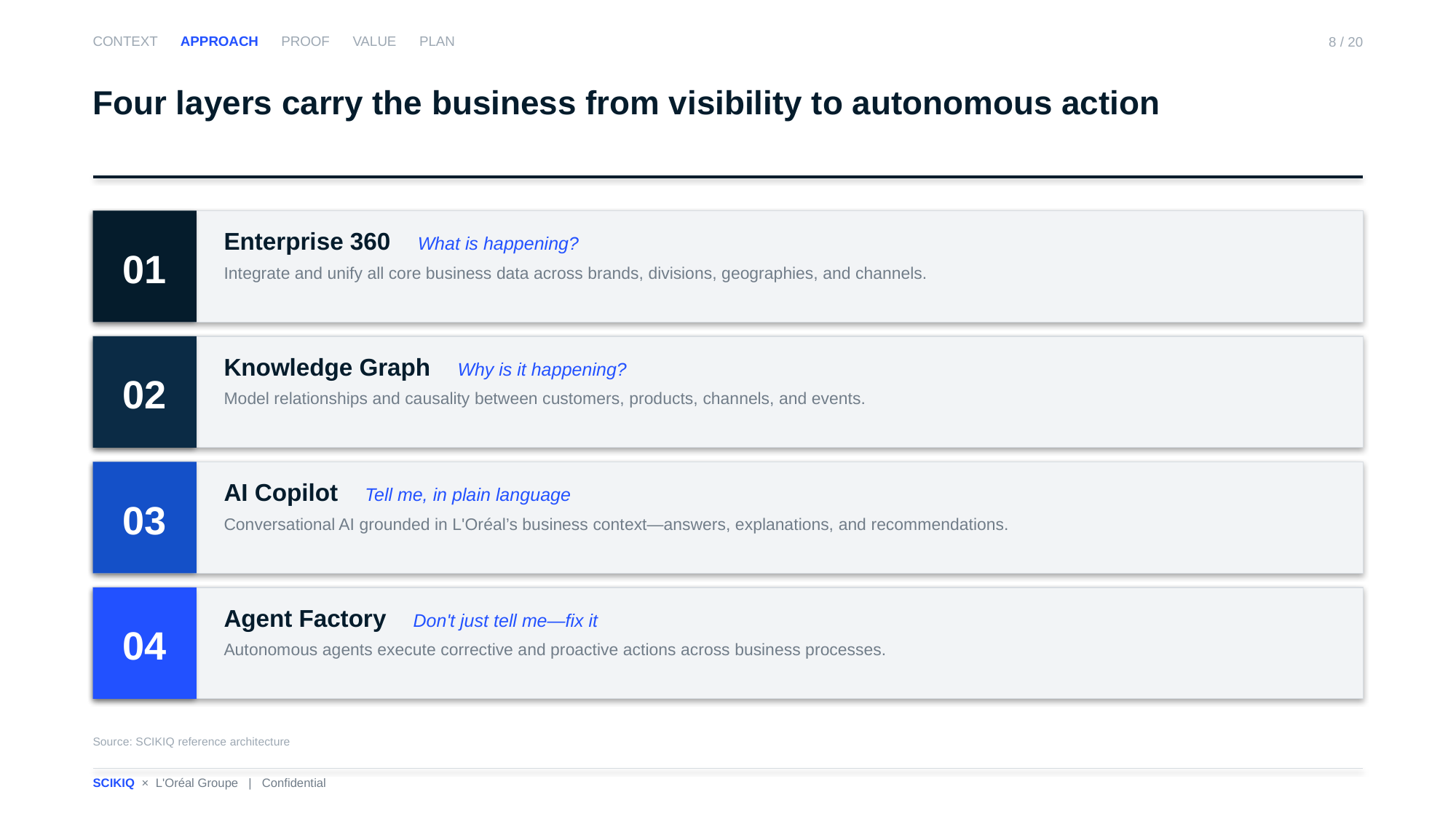

CONTEXT      APPROACH      PROOF      VALUE      PLAN
8 / 20
Four layers carry the business from visibility to autonomous action

01
Enterprise 360    What is happening?
Integrate and unify all core business data across brands, divisions, geographies, and channels.

02
Knowledge Graph    Why is it happening?
Model relationships and causality between customers, products, channels, and events.

03
AI Copilot    Tell me, in plain language
Conversational AI grounded in L'Oréal’s business context—answers, explanations, and recommendations.

04
Agent Factory    Don't just tell me—fix it
Autonomous agents execute corrective and proactive actions across business processes.
Source: SCIKIQ reference architecture
SCIKIQ  ×  L'Oréal Groupe   |   Confidential